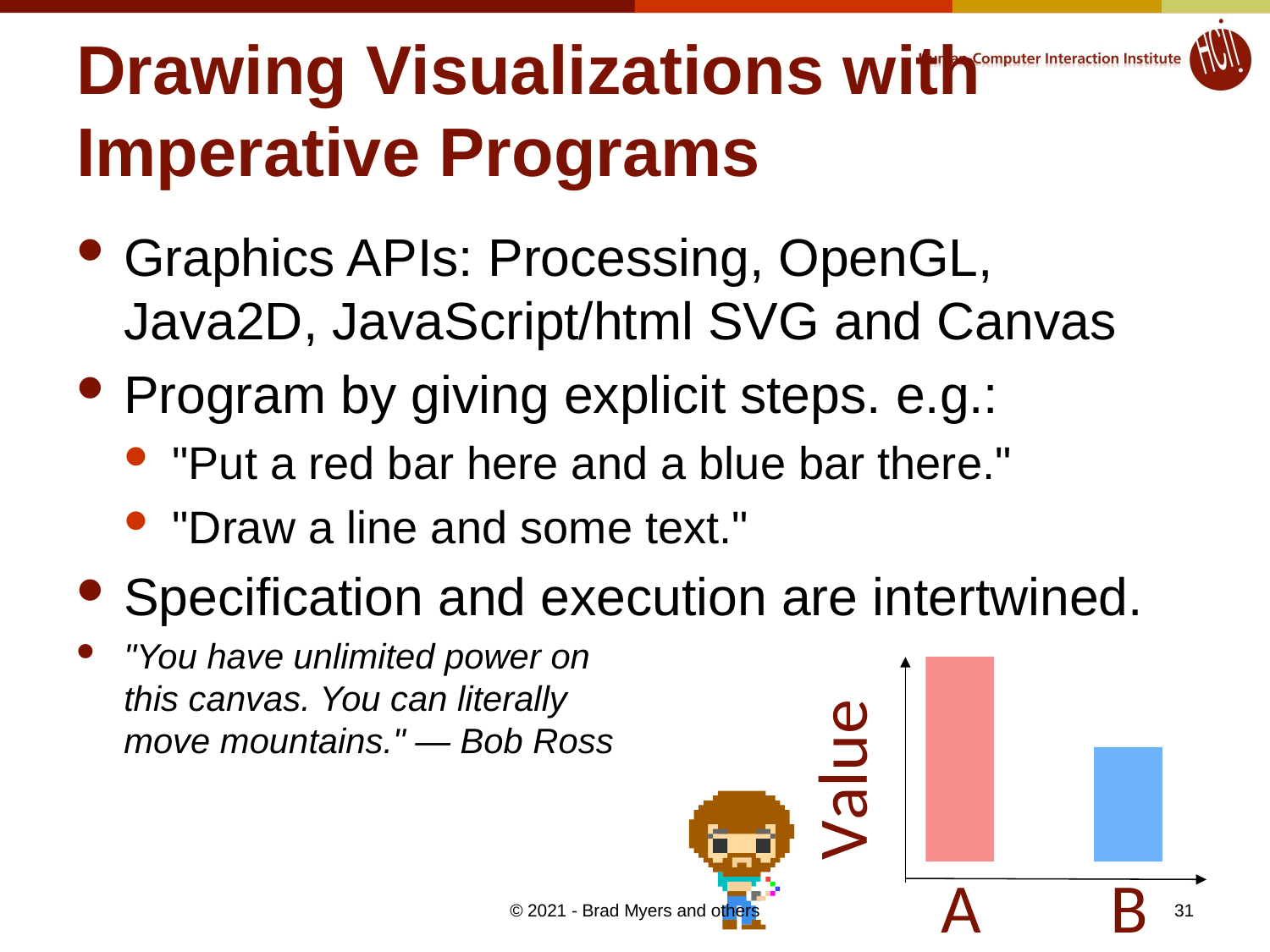

# Drawing Visualizations with Imperative Programs
Graphics APIs: Processing, OpenGL, Java2D, JavaScript/html SVG and Canvas
Program by giving explicit steps. e.g.:
"Put a red bar here and a blue bar there."
"Draw a line and some text."
Specification and execution are intertwined.
"You have unlimited power on
this canvas. You can literally
move mountains." — Bob Ross

Value

A	B
31
© 2021 - Brad Myers and others